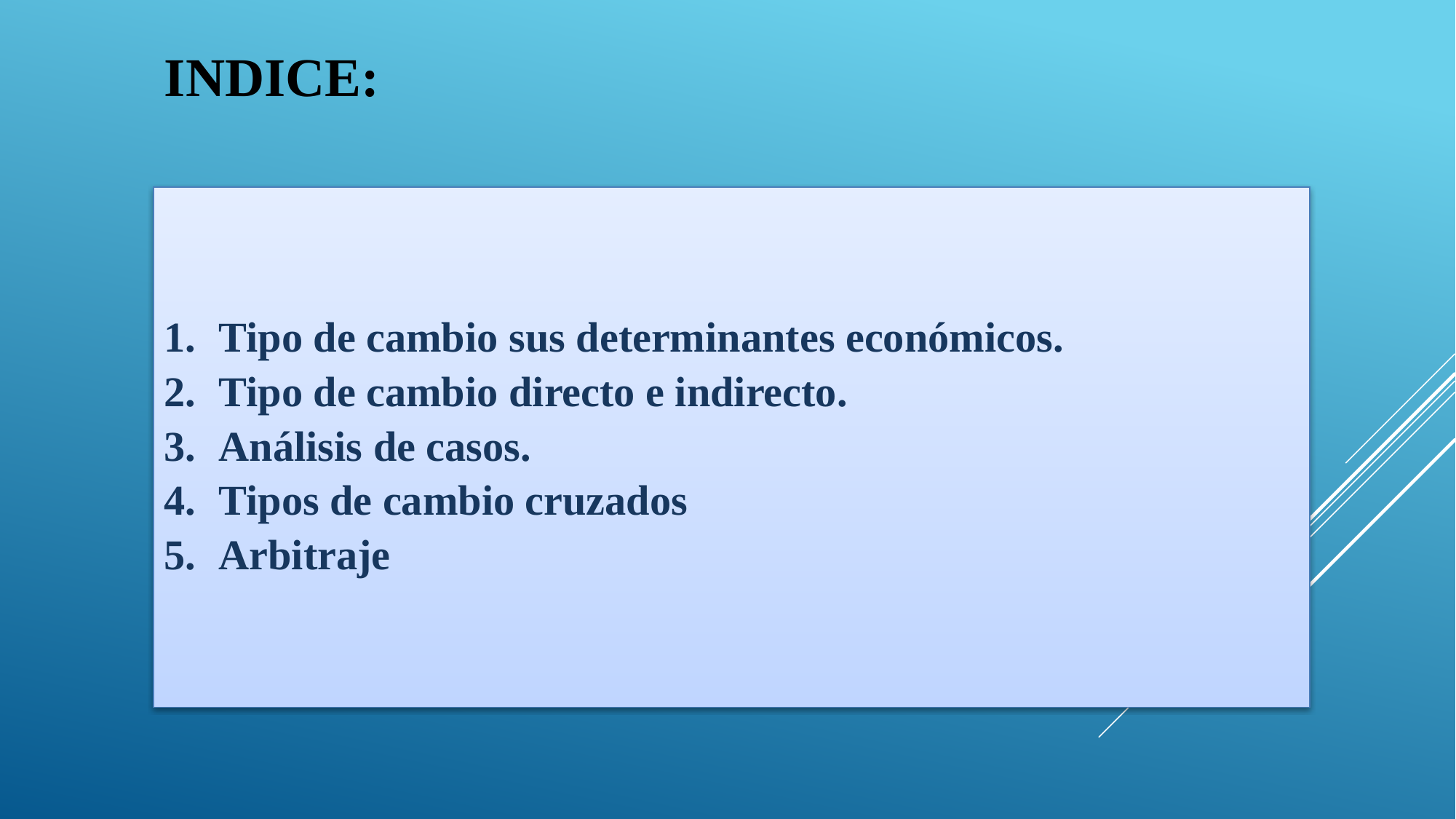

# INDICE:
Tipo de cambio sus determinantes económicos.
Tipo de cambio directo e indirecto.
Análisis de casos.
Tipos de cambio cruzados
Arbitraje